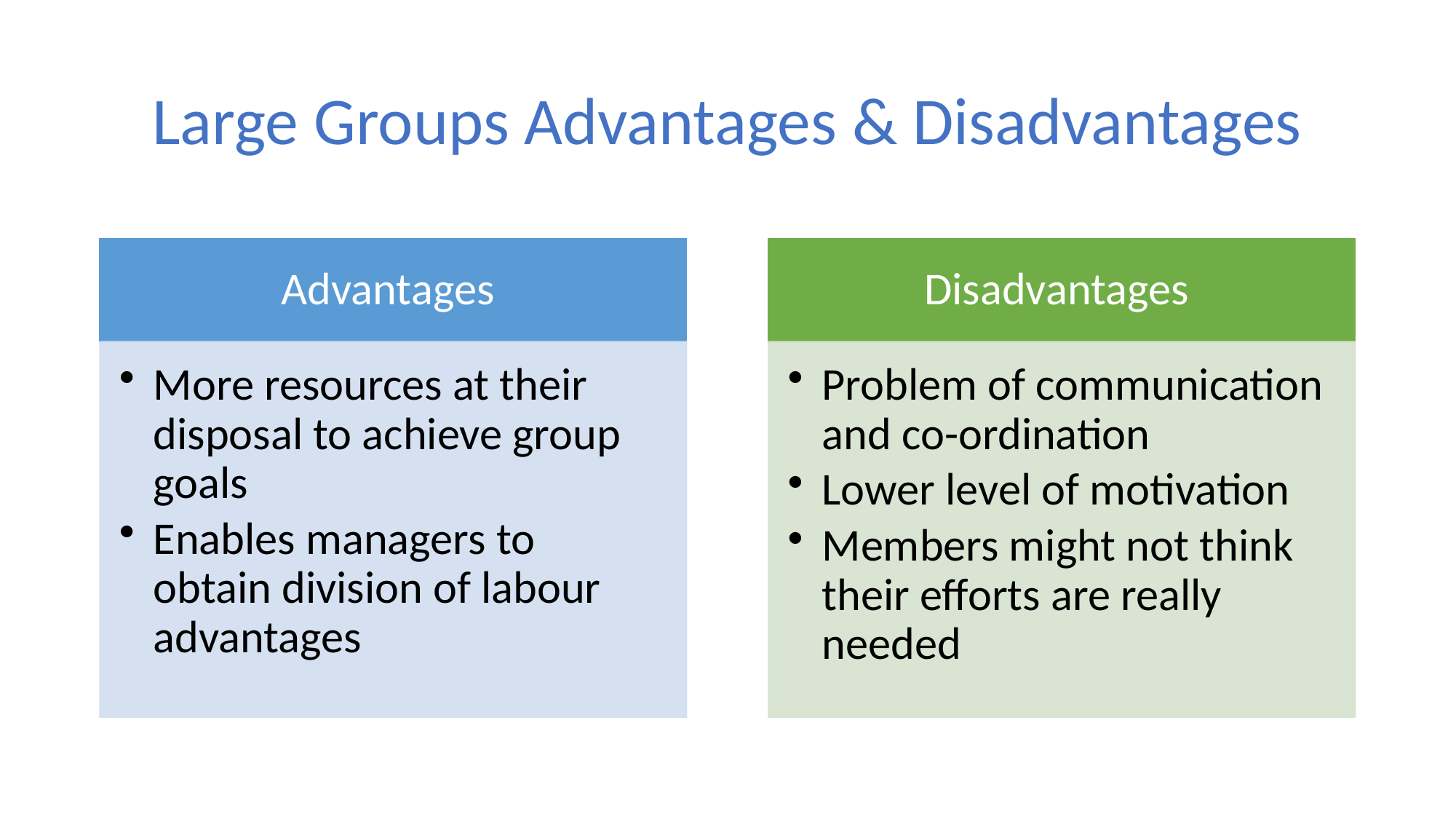

# Large Groups Advantages & Disadvantages
Advantages
More resources at their disposal to achieve group goals
Enables managers to obtain division of labour advantages
Disadvantages
Problem of communication and co-ordination
Lower level of motivation
Members might not think their efforts are really needed